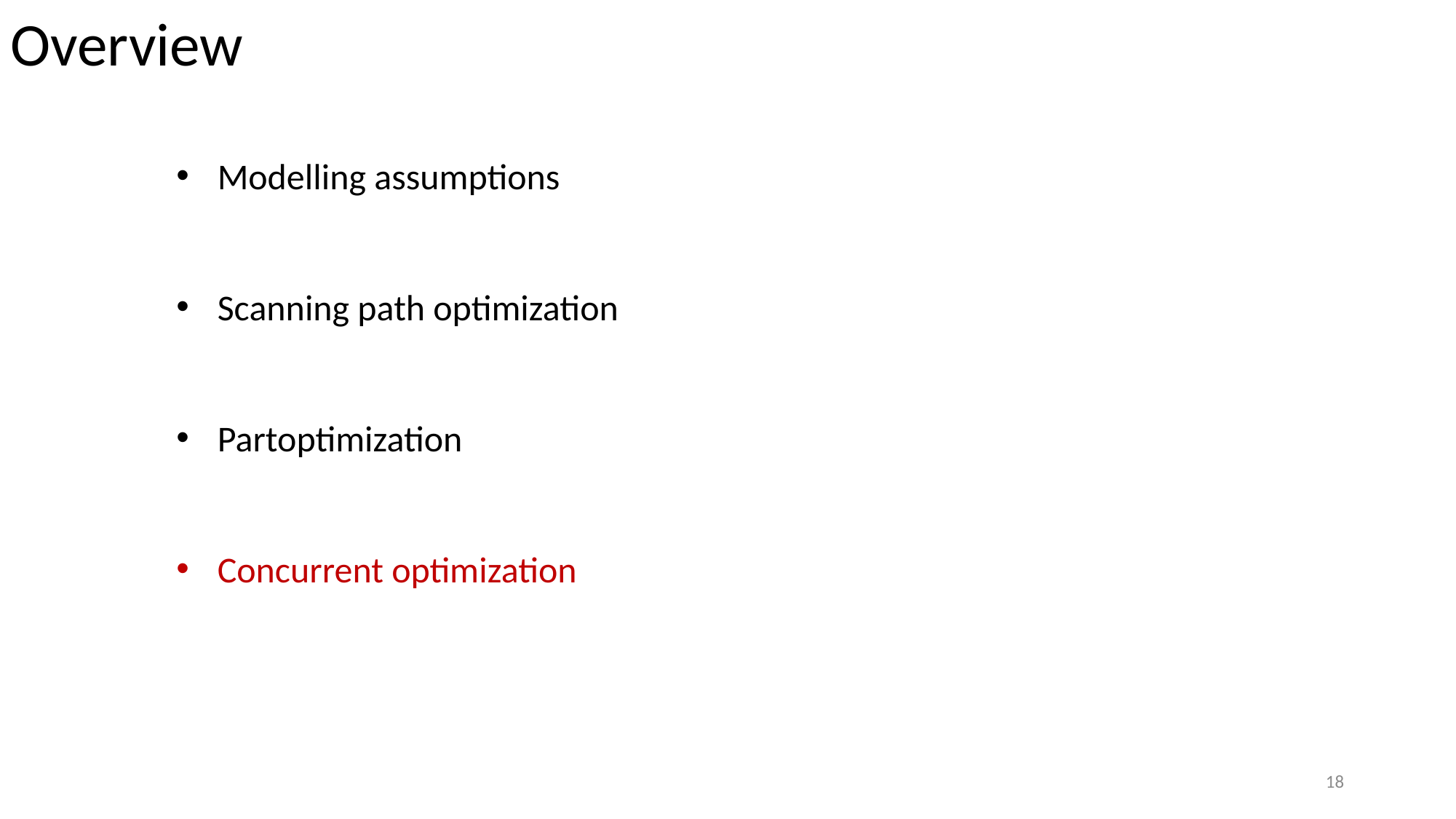

Overview
Modelling assumptions

Scanning path optimization

Partoptimization

Concurrent optimization

18